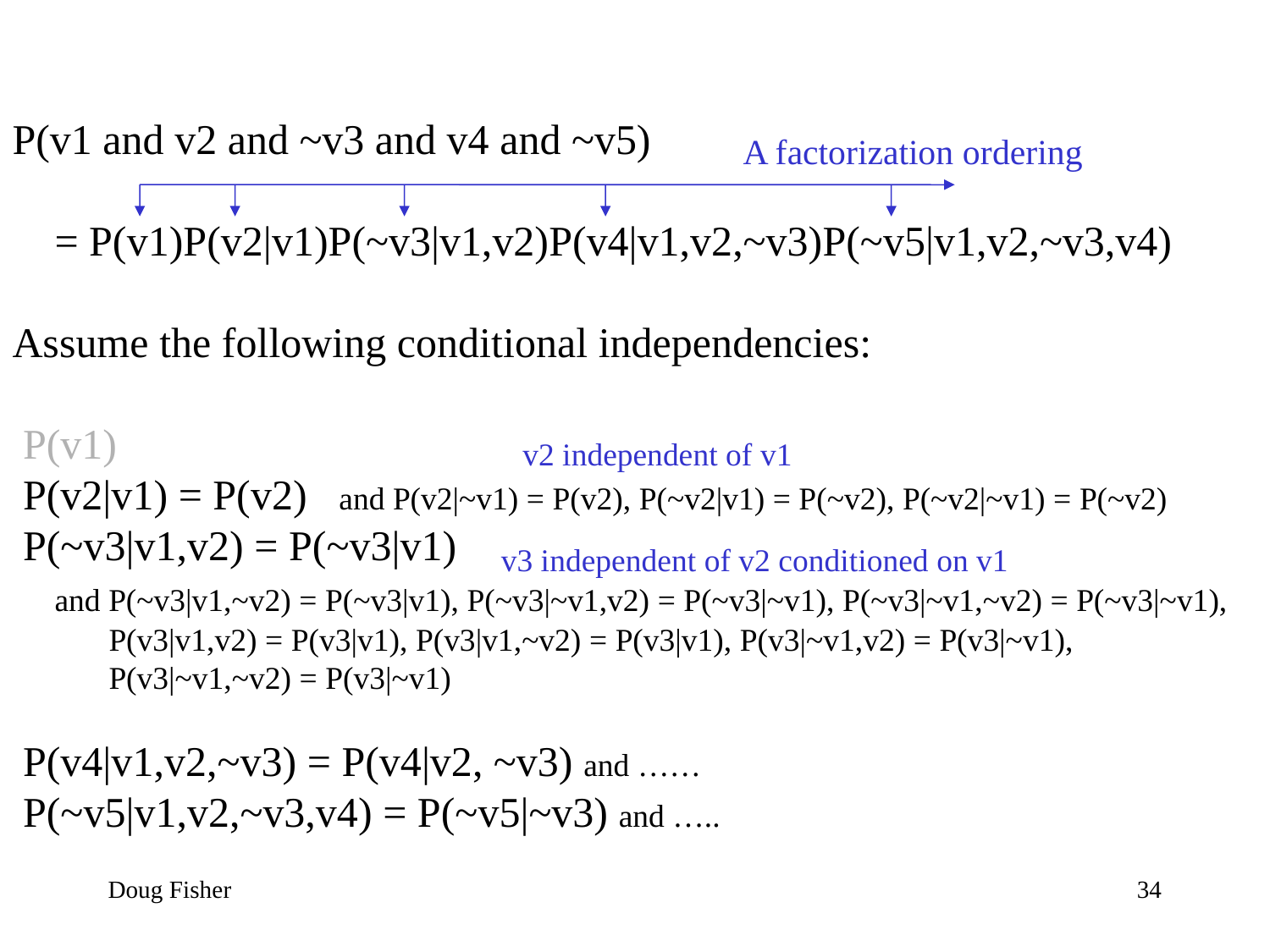

P(v1 and v2 and ~v3 and v4 and ~v5)

    = P(v1)P(v2|v1)P(~v3|v1,v2)P(v4|v1,v2,~v3)P(~v5|v1,v2,~v3,v4)

Assume the following conditional independencies:

 P(v1)
 P(v2|v1) = P(v2)   and P(v2|~v1) = P(v2), P(~v2|v1) = P(~v2), P(~v2|~v1) = P(~v2)
 P(~v3|v1,v2) = P(~v3|v1)
    and P(~v3|v1,~v2) = P(~v3|v1), P(~v3|~v1,v2) = P(~v3|~v1), P(~v3|~v1,~v2) = P(~v3|~v1),
            P(v3|v1,v2) = P(v3|v1), P(v3|v1,~v2) = P(v3|v1), P(v3|~v1,v2) = P(v3|~v1),
            P(v3|~v1,~v2) = P(v3|~v1)

 P(v4|v1,v2,~v3) = P(v4|v2, ~v3) and ……
 P(~v5|v1,v2,~v3,v4) = P(~v5|~v3) and …..
A factorization ordering

v2 independent of v1
v3 independent of v2 conditioned on v1
Doug Fisher
34